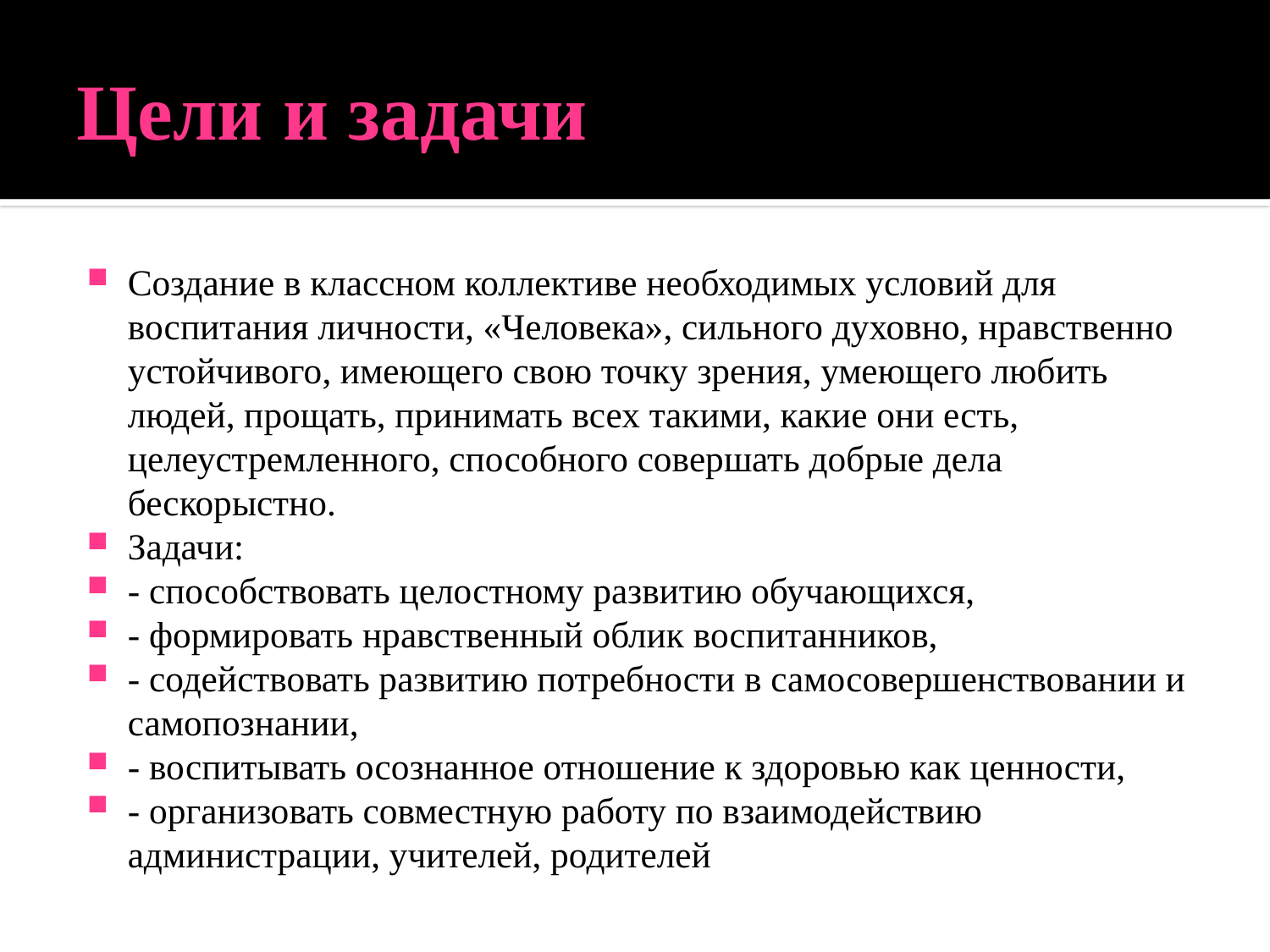

# Цели и задачи
Создание в классном коллективе необходимых условий для воспитания личности, «Человека», сильного духовно, нравственно устойчивого, имеющего свою точку зрения, умеющего любить людей, прощать, принимать всех такими, какие они есть, целеустремленного, способного совершать добрые дела бескорыстно.
Задачи:
- способствовать целостному развитию обучающихся,
- формировать нравственный облик воспитанников,
- содействовать развитию потребности в самосовершенствовании и самопознании,
- воспитывать осознанное отношение к здоровью как ценности,
- организовать совместную работу по взаимодействию администрации, учителей, родителей